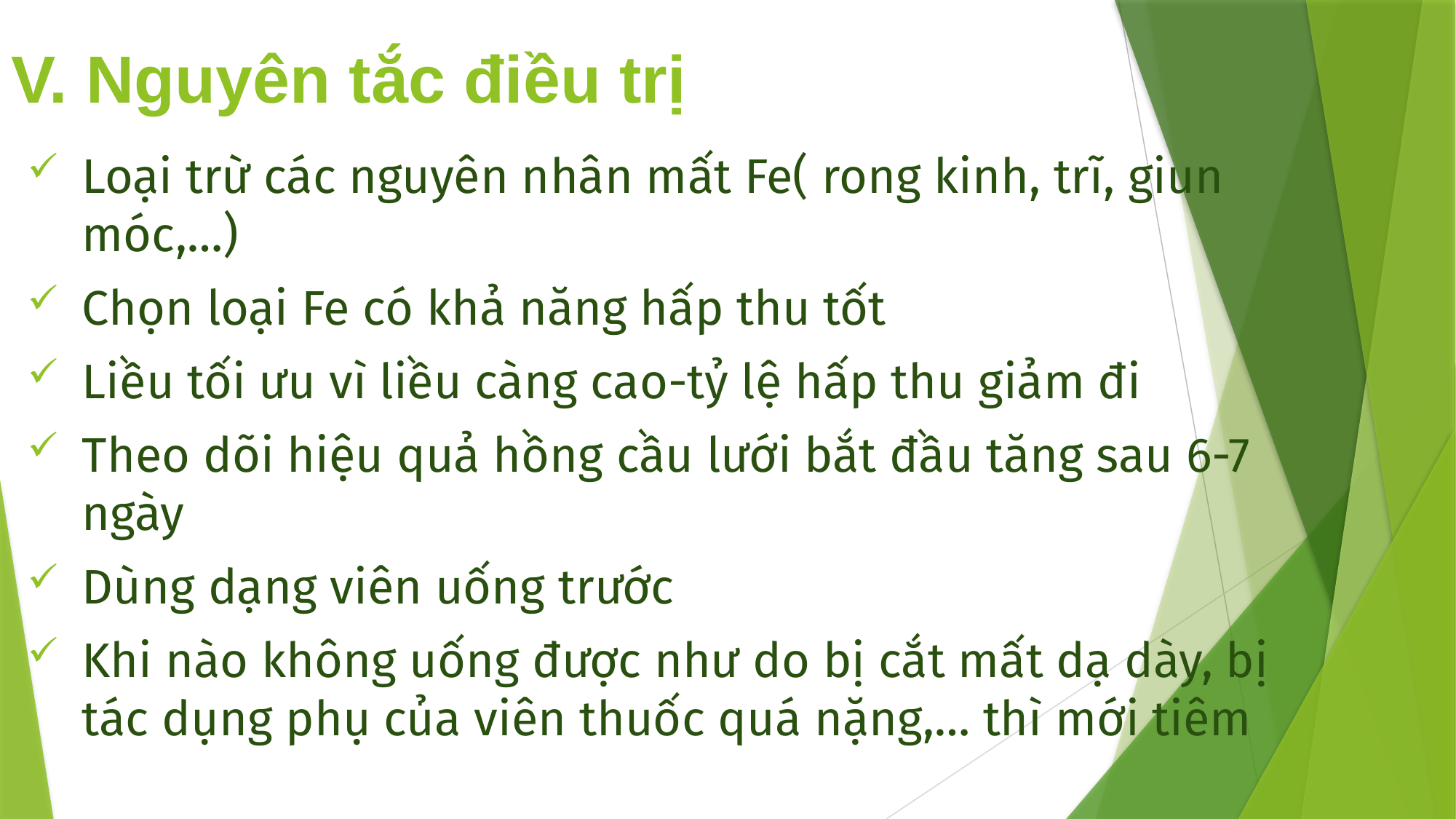

# V. Nguyên tắc điều trị
Loại trừ các nguyên nhân mất Fe( rong kinh, trĩ, giun móc,…)
Chọn loại Fe có khả năng hấp thu tốt
Liều tối ưu vì liều càng cao-tỷ lệ hấp thu giảm đi
Theo dõi hiệu quả hồng cầu lưới bắt đầu tăng sau 6-7 ngày
Dùng dạng viên uống trước
Khi nào không uống được như do bị cắt mất dạ dày, bị tác dụng phụ của viên thuốc quá nặng,… thì mới tiêm